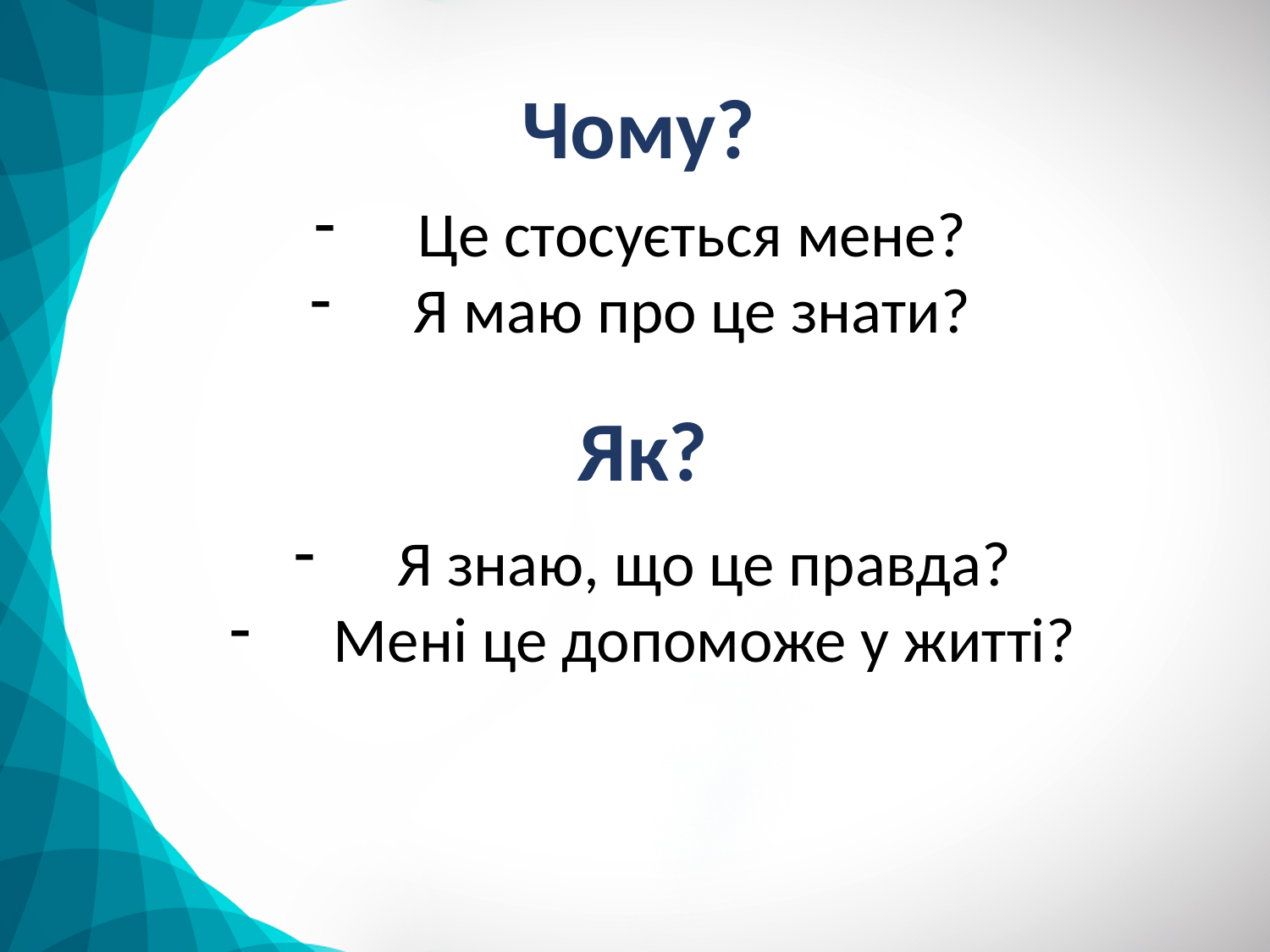

# Чому?
Це стосується мене?
Я маю про це знати?

Як?
Я знаю, що це правда?
Мені це допоможе у житті?